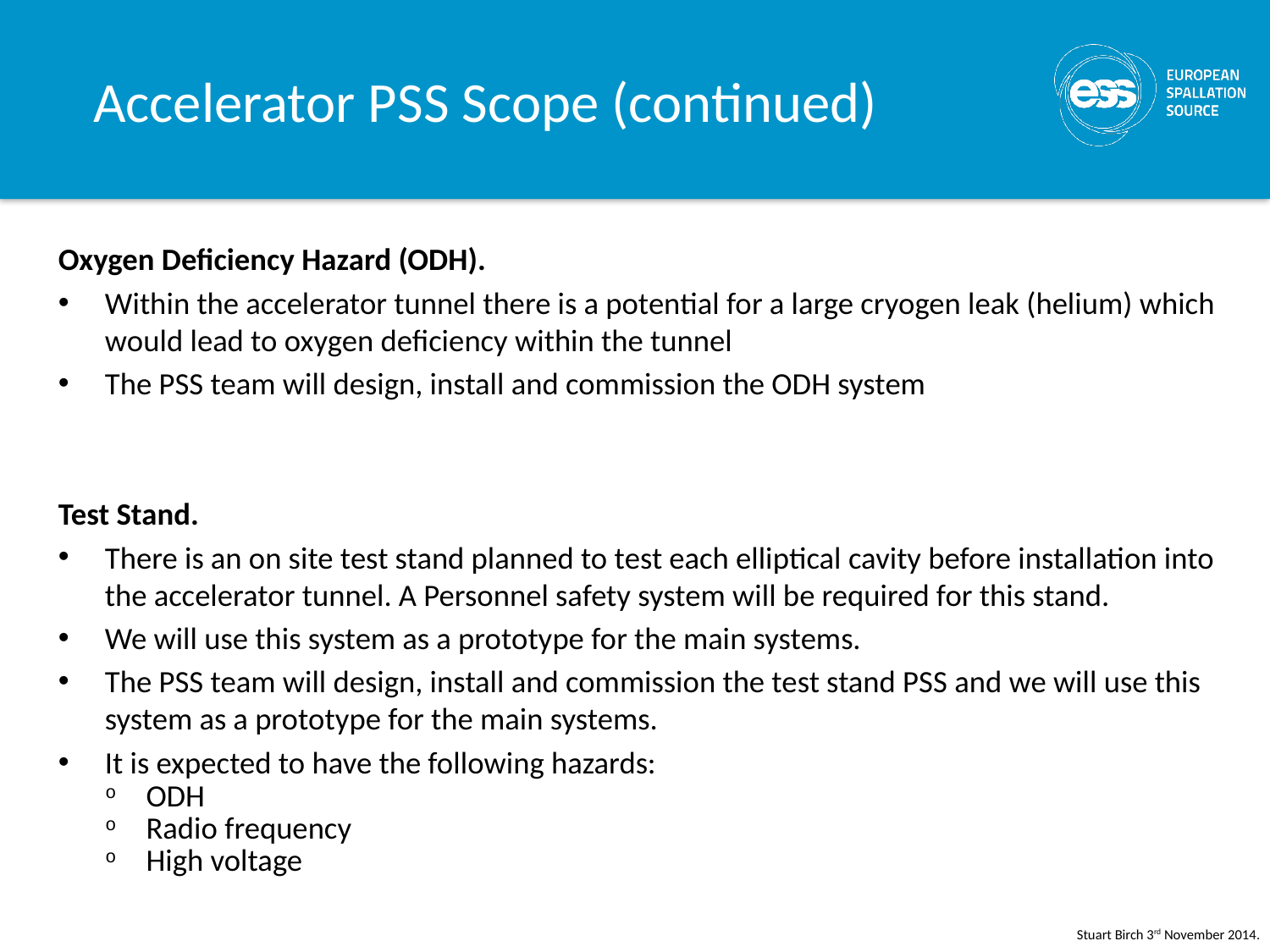

# Accelerator PSS Scope (continued)
Oxygen Deficiency Hazard (ODH).
Within the accelerator tunnel there is a potential for a large cryogen leak (helium) which would lead to oxygen deficiency within the tunnel
The PSS team will design, install and commission the ODH system

Test Stand.
There is an on site test stand planned to test each elliptical cavity before installation into the accelerator tunnel. A Personnel safety system will be required for this stand.
We will use this system as a prototype for the main systems.
The PSS team will design, install and commission the test stand PSS and we will use this system as a prototype for the main systems.
It is expected to have the following hazards:
ODH
Radio frequency
High voltage

Stuart Birch 3rd November 2014.